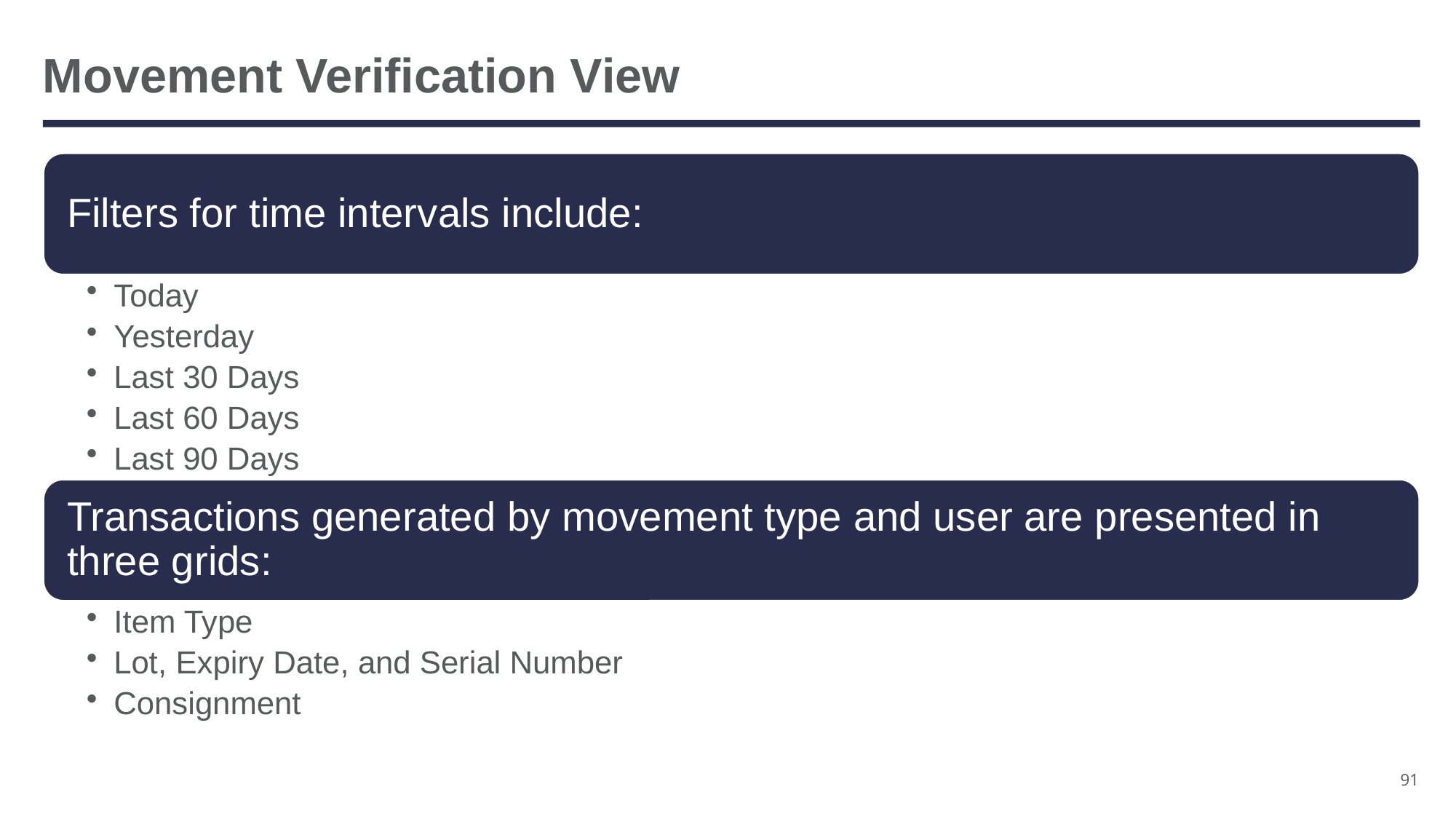

# Movement Verification View
Filters for time intervals include:
Today
Yesterday
Last 30 Days
Last 60 Days
Last 90 Days
Transactions generated by movement type and user are presented in three grids:
Item Type
Lot, Expiry Date, and Serial Number
Consignment

91